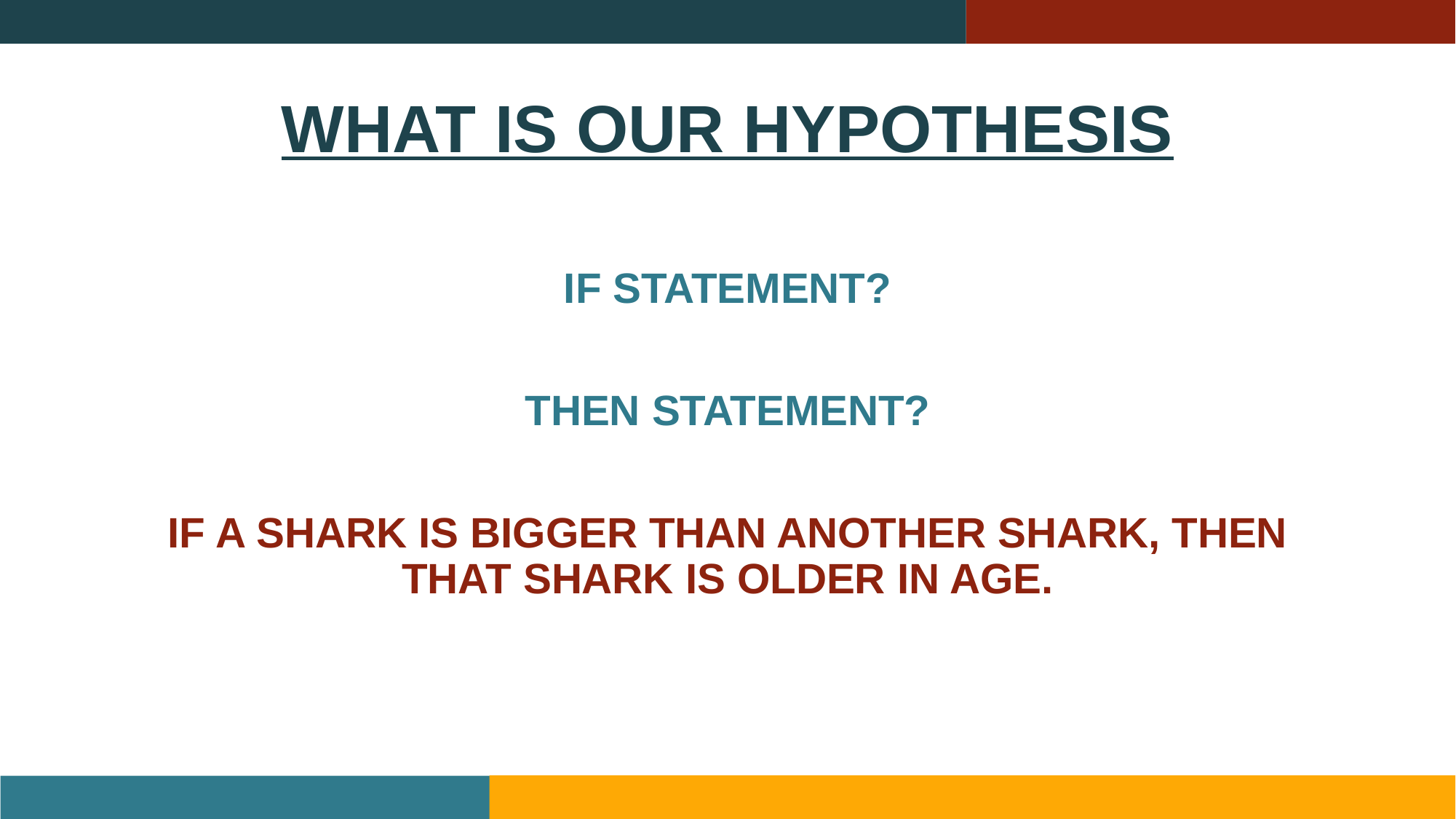

# WHAT IS OUR HYPOTHESIS
IF STATEMENT?

THEN STATEMENT?

IF A SHARK IS BIGGER THAN ANOTHER SHARK, THEN THAT SHARK IS OLDER IN AGE.